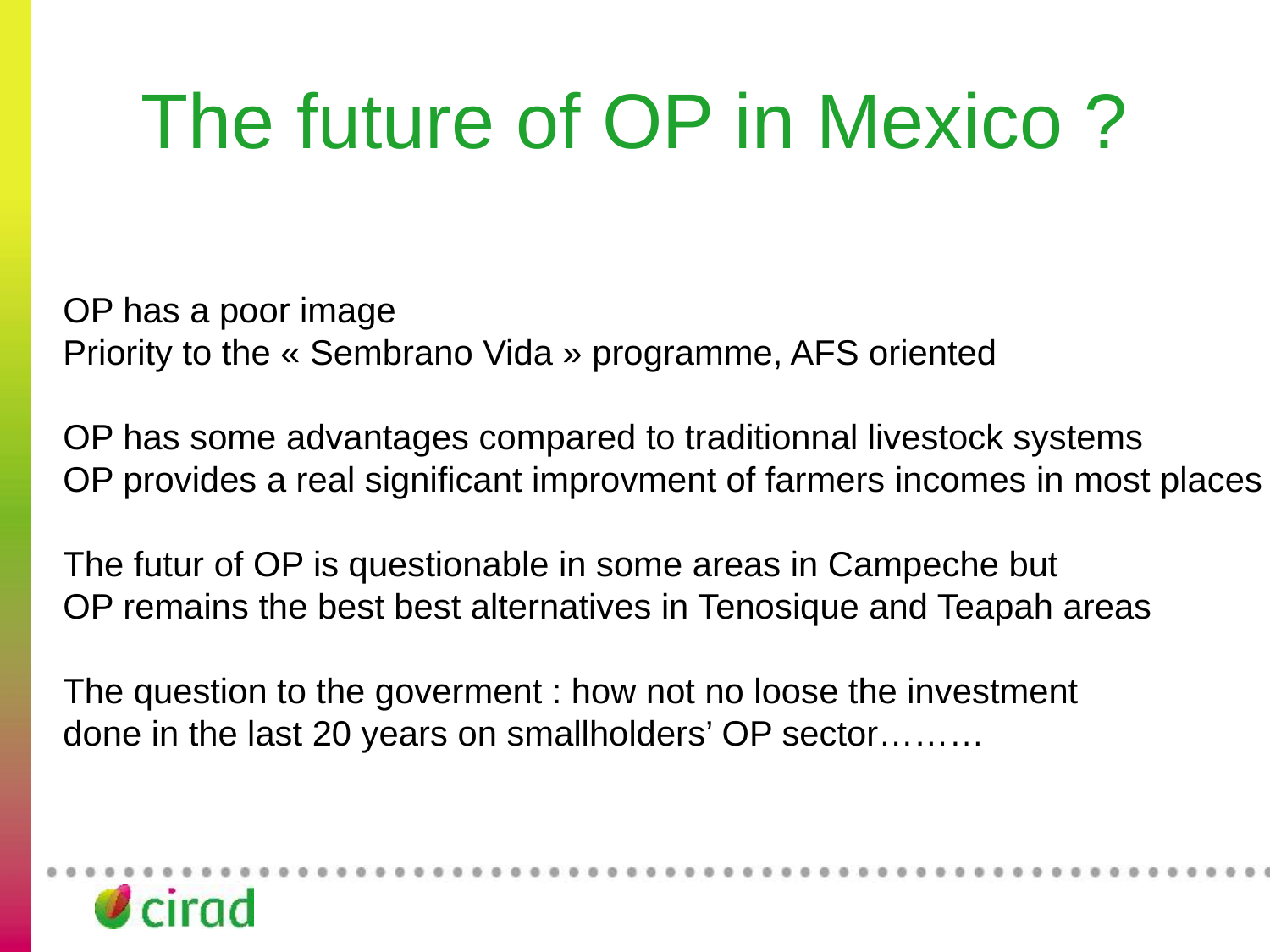

# The future of OP in Mexico ?
OP has a poor image
Priority to the « Sembrano Vida » programme, AFS oriented

OP has some advantages compared to traditionnal livestock systems
OP provides a real significant improvment of farmers incomes in most places

The futur of OP is questionable in some areas in Campeche but
OP remains the best best alternatives in Tenosique and Teapah areas

The question to the goverment : how not no loose the investment
done in the last 20 years on smallholders’ OP sector………